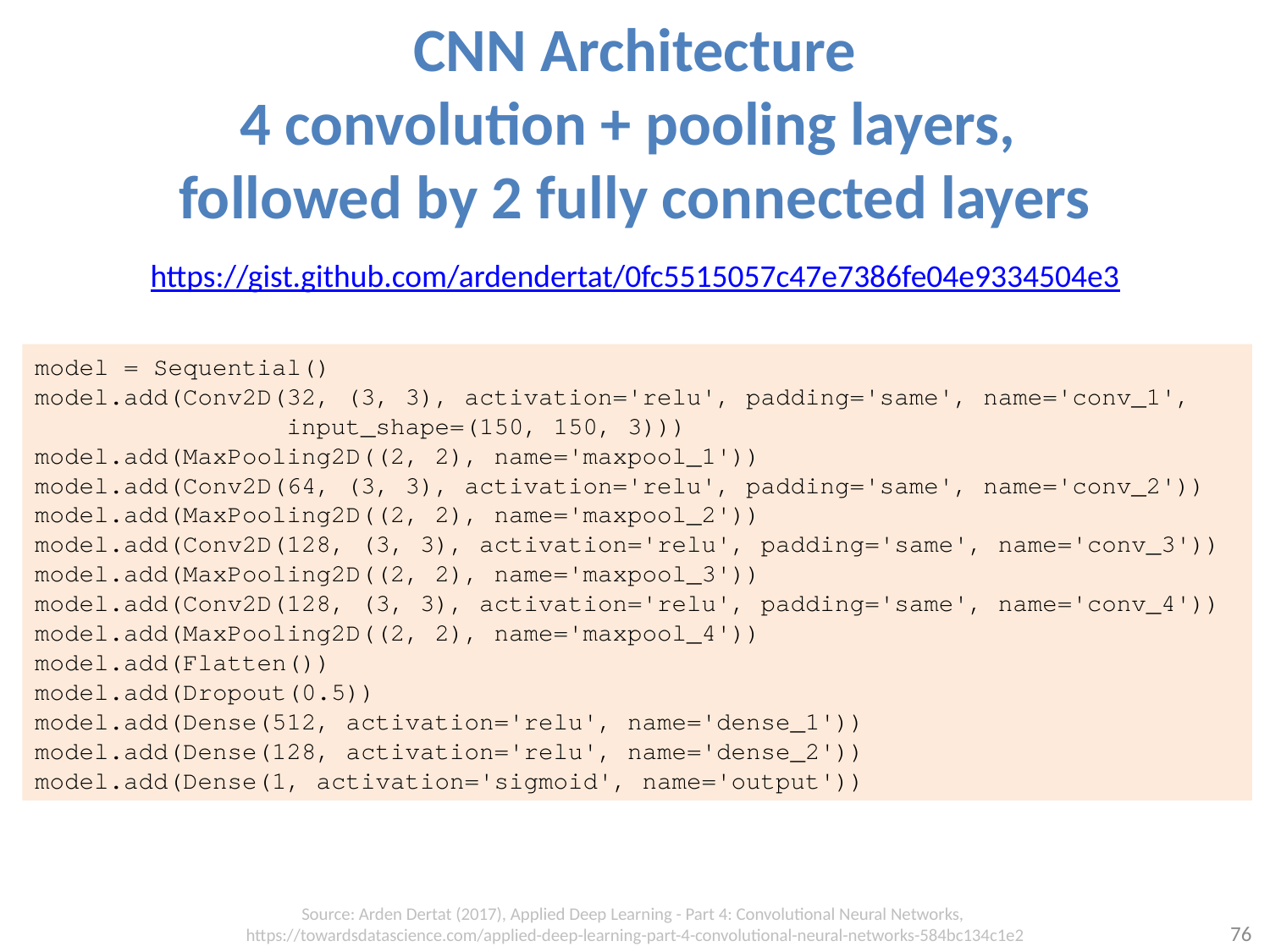

CNN Architecture
4 convolution + pooling layers,
followed by 2 fully connected layers
https://gist.github.com/ardendertat/0fc5515057c47e7386fe04e9334504e3
model = Sequential()
model.add(Conv2D(32, (3, 3), activation='relu', padding='same', name='conv_1',
                 input_shape=(150, 150, 3)))
model.add(MaxPooling2D((2, 2), name='maxpool_1'))
model.add(Conv2D(64, (3, 3), activation='relu', padding='same', name='conv_2'))
model.add(MaxPooling2D((2, 2), name='maxpool_2'))
model.add(Conv2D(128, (3, 3), activation='relu', padding='same', name='conv_3'))
model.add(MaxPooling2D((2, 2), name='maxpool_3'))
model.add(Conv2D(128, (3, 3), activation='relu', padding='same', name='conv_4'))
model.add(MaxPooling2D((2, 2), name='maxpool_4'))
model.add(Flatten())
model.add(Dropout(0.5))
model.add(Dense(512, activation='relu', name='dense_1'))
model.add(Dense(128, activation='relu', name='dense_2'))
model.add(Dense(1, activation='sigmoid', name='output'))
Source: Arden Dertat (2017), Applied Deep Learning - Part 4: Convolutional Neural Networks,  https://towardsdatascience.com/applied-deep-learning-part-4-convolutional-neural-networks-584bc134c1e2
76